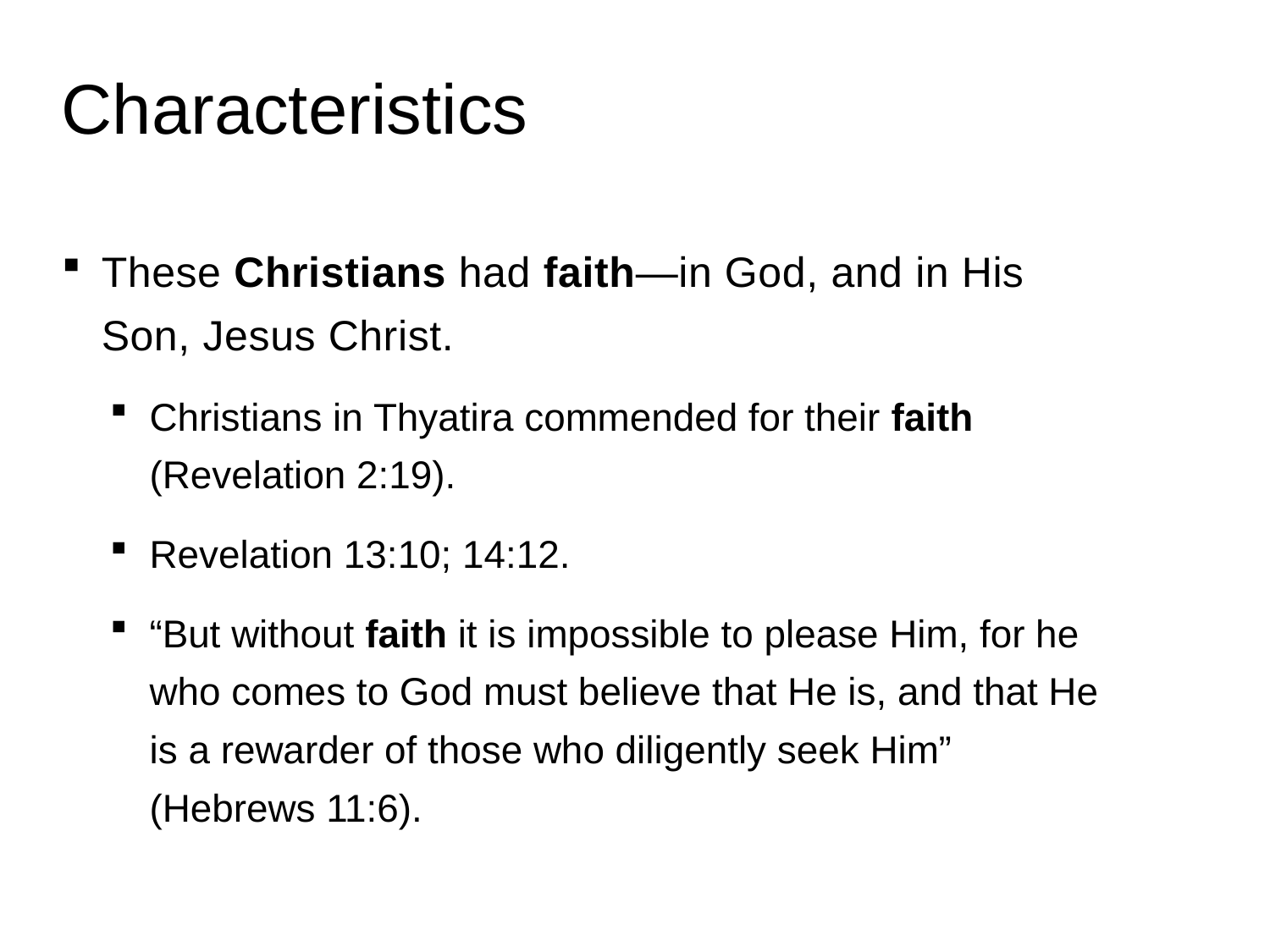

# Characteristics
These Christians had faith—in God, and in His Son, Jesus Christ.
Christians in Thyatira commended for their faith (Revelation 2:19).
Revelation 13:10; 14:12.
“But without faith it is impossible to please Him, for he who comes to God must believe that He is, and that He is a rewarder of those who diligently seek Him” (Hebrews 11:6).